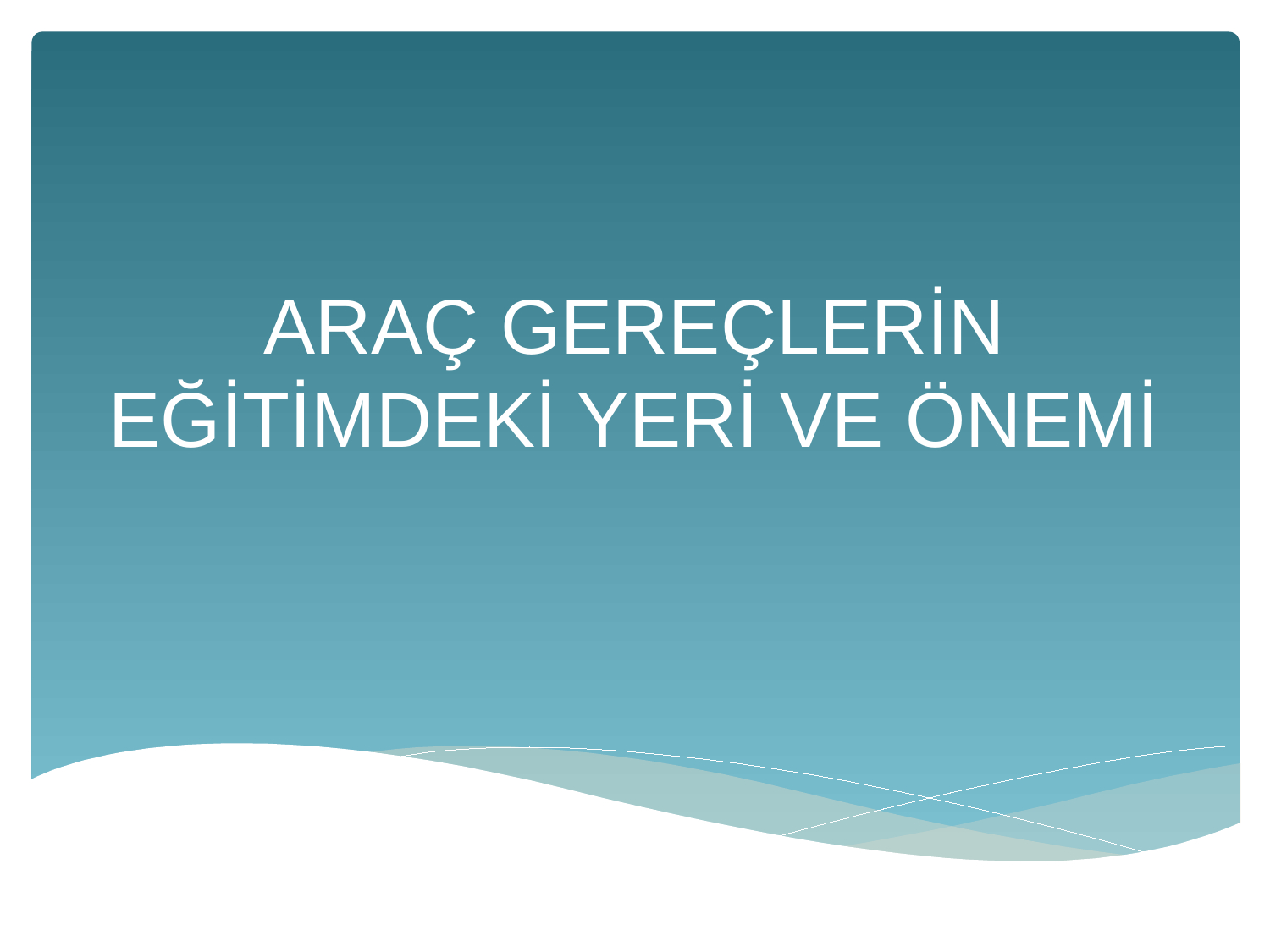

# ARAÇ GEREÇLERİN EĞİTİMDEKİ YERİ VE ÖNEMİ